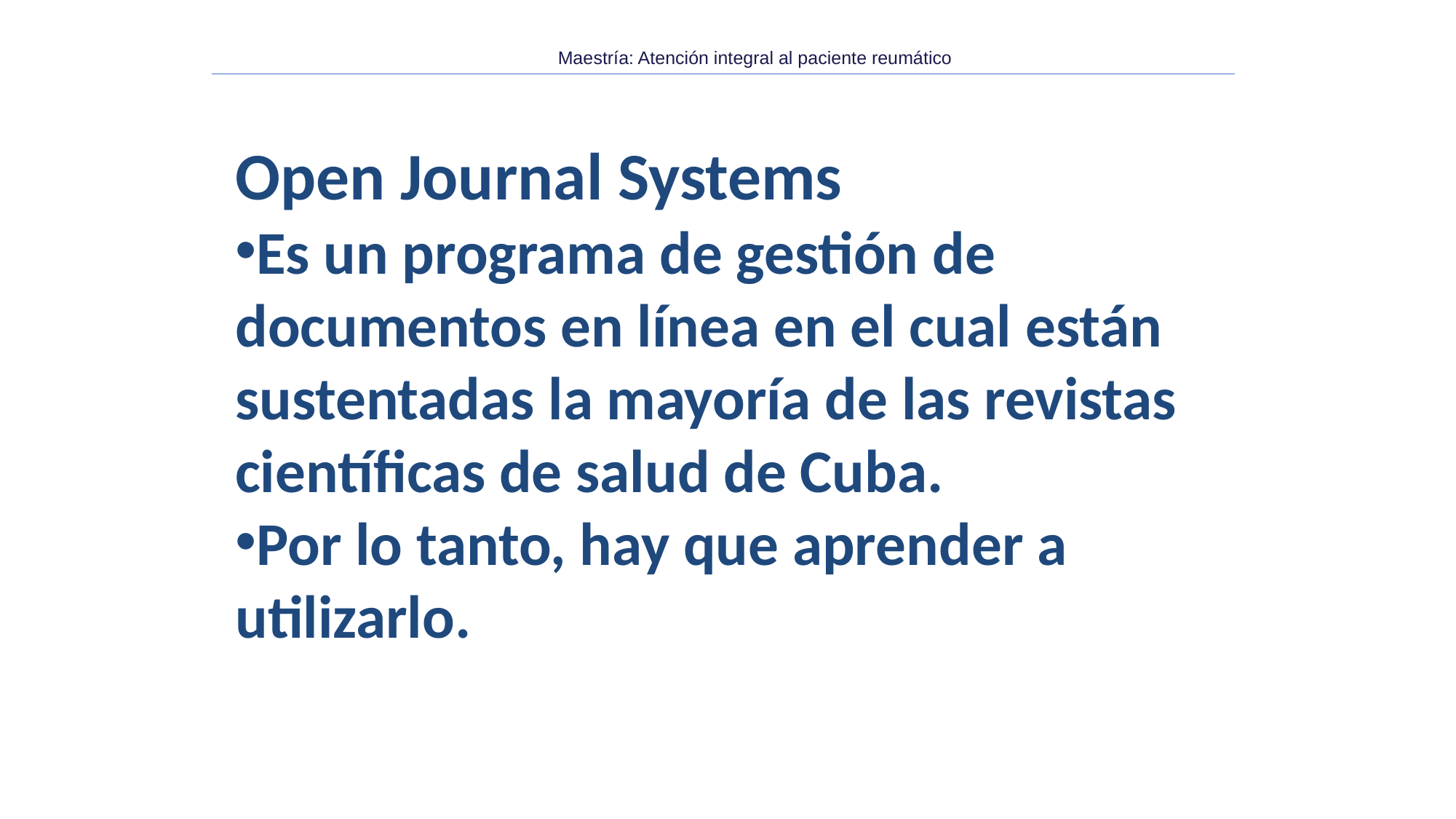

Maestría: Atención integral al paciente reumático
Open Journal Systems
Es un programa de gestión de documentos en línea en el cual están sustentadas la mayoría de las revistas científicas de salud de Cuba.
Por lo tanto, hay que aprender a utilizarlo.